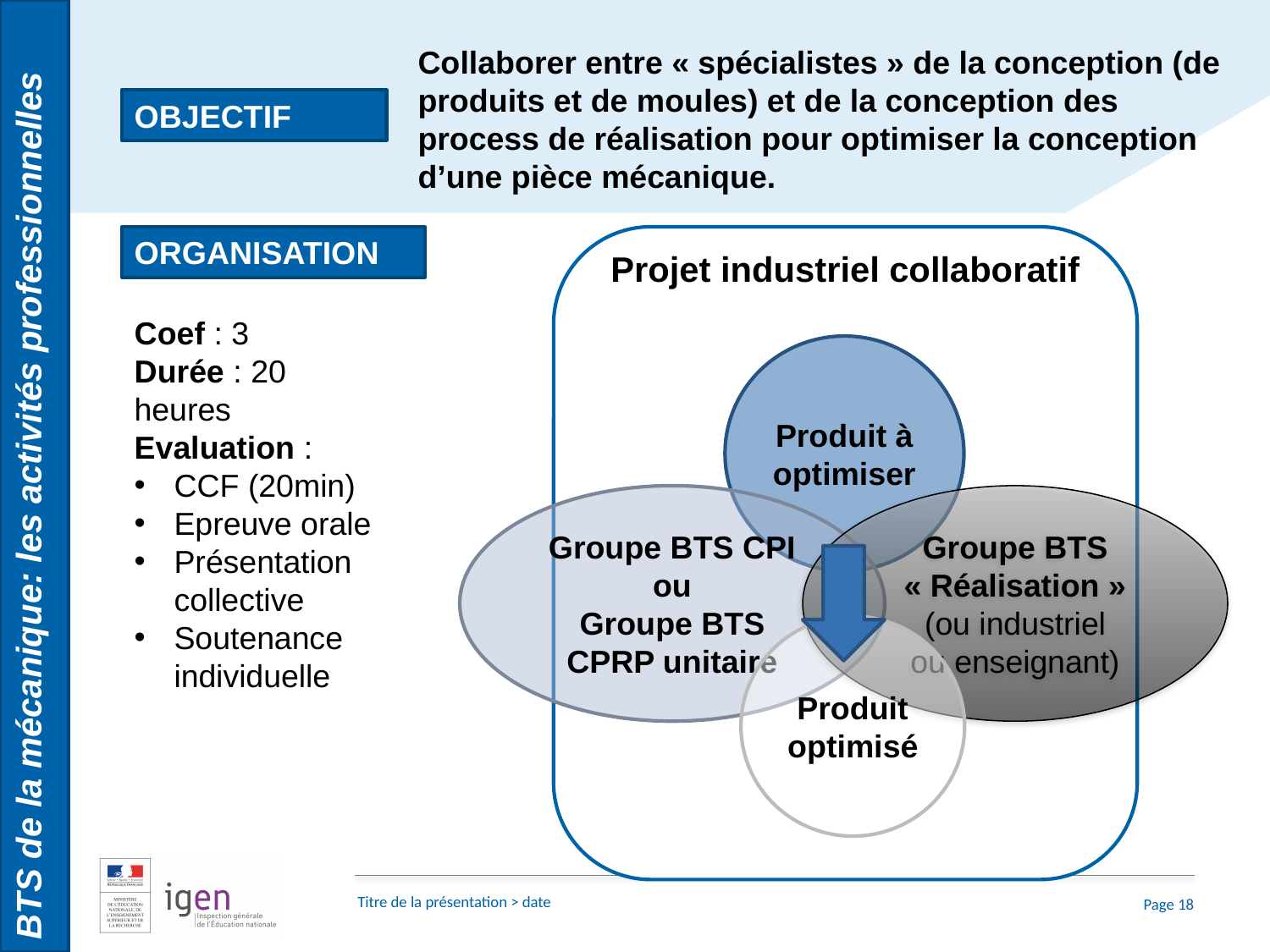

BTS de la mécanique: les activités professionnelles
Collaborer entre « spécialistes » de la conception (de produits et de moules) et de la conception des process de réalisation pour optimiser la conception d’une pièce mécanique.
OBJECTIF
ORGANISATION

Projet industriel collaboratif
Coef : 3
Durée : 20 heures
Evaluation :
CCF (20min)
Epreuve orale
Présentation collective
Soutenance individuelle
Produit à optimiser
Groupe BTS CPI ou
Groupe BTS CPRP unitaire
Groupe BTS « Réalisation »
(ou industriel
ou enseignant)

Produit optimisé